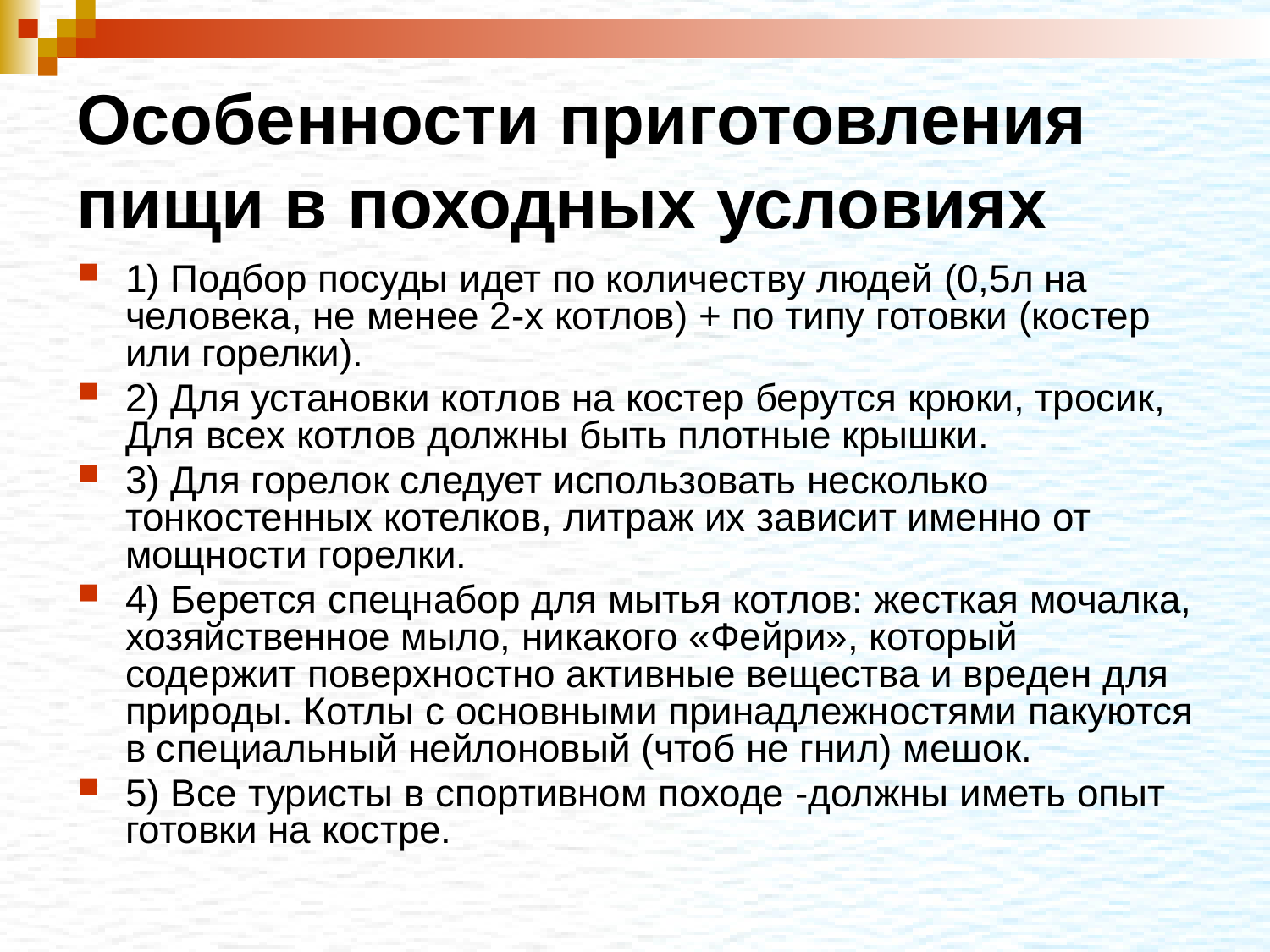

# Особенности приготовления пищи в походных условиях
1) Подбор посуды идет по количеству людей (0,5л на человека, не менее 2-х котлов) + по типу готовки (костер или горелки).
2) Для установки котлов на костер берутся крюки, тросик, Для всех котлов должны быть плотные крышки.
3) Для горелок следует использовать несколько тонкостенных котелков, литраж их зависит именно от мощности горелки.
4) Берется спецнабор для мытья котлов: жесткая мочалка, хозяйственное мыло, никакого «Фейри», который содержит поверхностно активные вещества и вреден для природы. Котлы с основными принадлежностями пакуются в специальный нейлоновый (чтоб не гнил) мешок.
5) Все туристы в спортивном походе -должны иметь опыт готовки на костре.